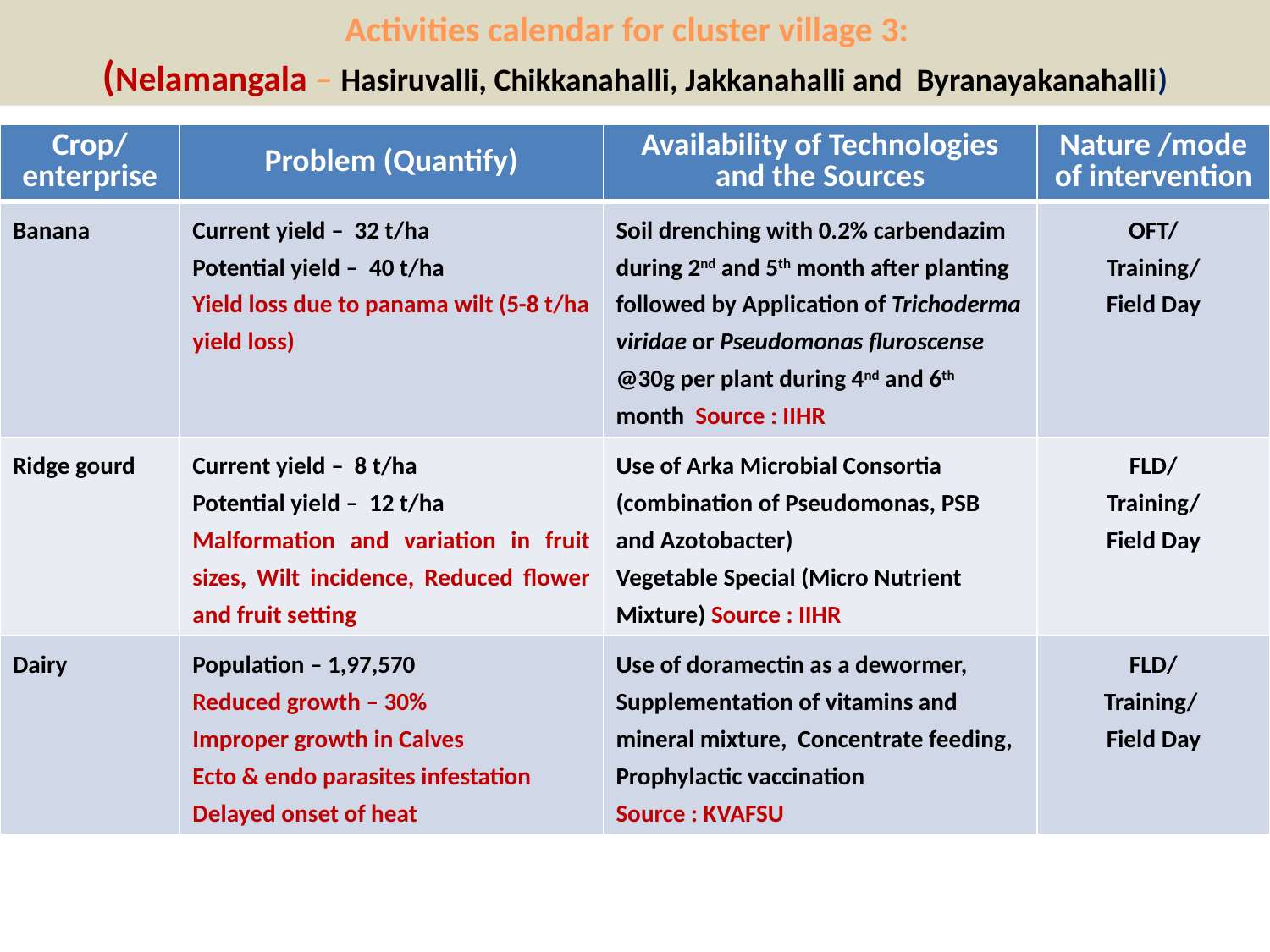

Activities calendar for cluster village 3:
(Nelamangala – Hasiruvalli, Chikkanahalli, Jakkanahalli and  Byranayakanahalli)
| Crop/ enterprise | Problem (Quantify) | Availability of Technologies and the Sources | Nature /mode of intervention |
| --- | --- | --- | --- |
| Banana | Current yield – 32 t/ha Potential yield – 40 t/ha Yield loss due to panama wilt (5-8 t/ha yield loss) | Soil drenching with 0.2% carbendazim during 2nd and 5th month after planting followed by Application of Trichoderma viridae or Pseudomonas fluroscense @30g per plant during 4nd and 6th month Source : IIHR | OFT/ Training/ Field Day |
| Ridge gourd | Current yield – 8 t/ha Potential yield – 12 t/ha Malformation and variation in fruit sizes, Wilt incidence, Reduced flower and fruit setting | Use of Arka Microbial Consortia (combination of Pseudomonas, PSB and Azotobacter) Vegetable Special (Micro Nutrient Mixture) Source : IIHR | FLD/ Training/ Field Day |
| Dairy | Population – 1,97,570 Reduced growth – 30% Improper growth in Calves Ecto & endo parasites infestation Delayed onset of heat | Use of doramectin as a dewormer, Supplementation of vitamins and mineral mixture, Concentrate feeding, Prophylactic vaccination Source : KVAFSU | FLD/ Training/ Field Day |